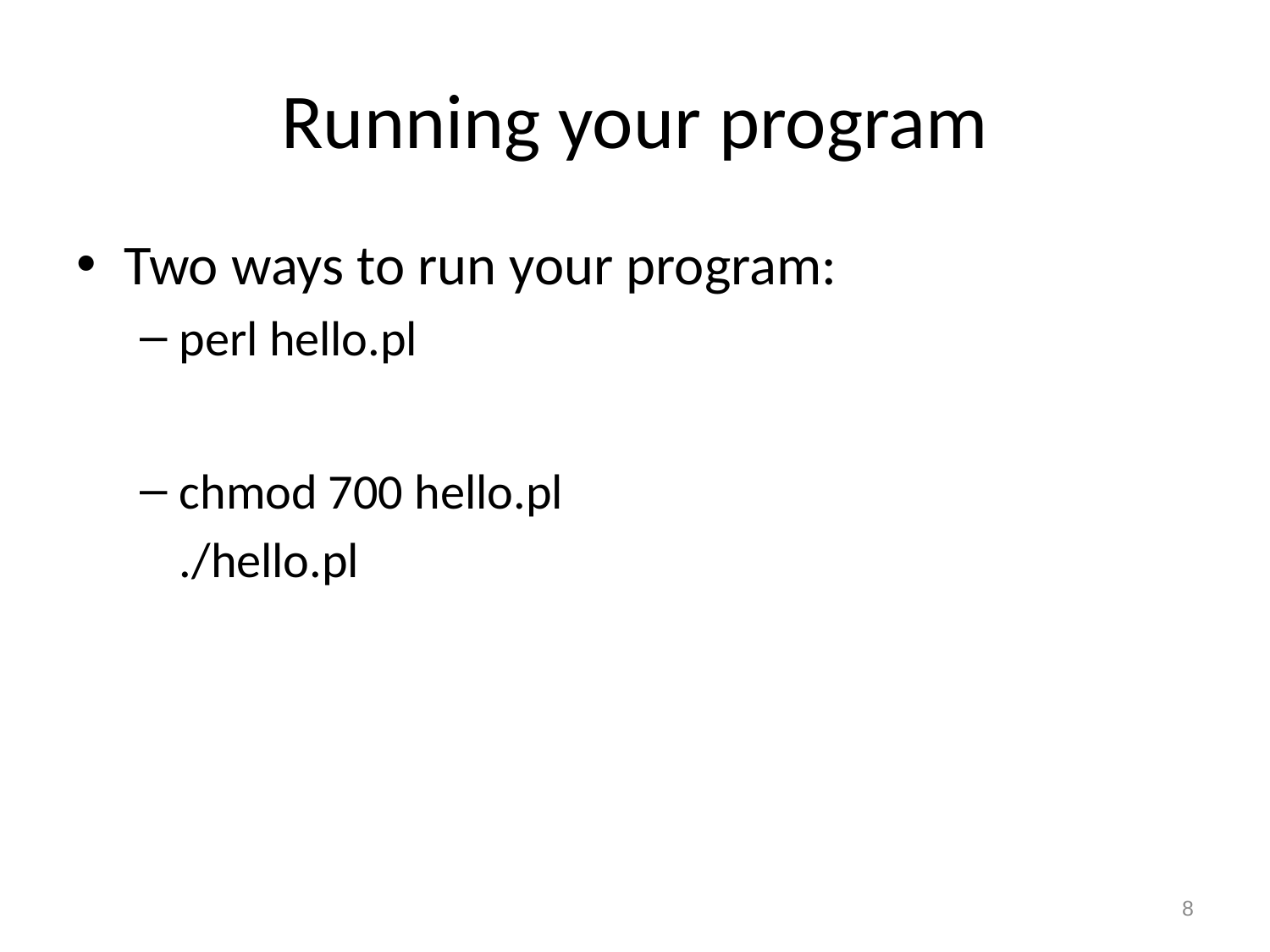

# Running your program
Two ways to run your program:
perl hello.pl

chmod 700 hello.pl
	./hello.pl

8